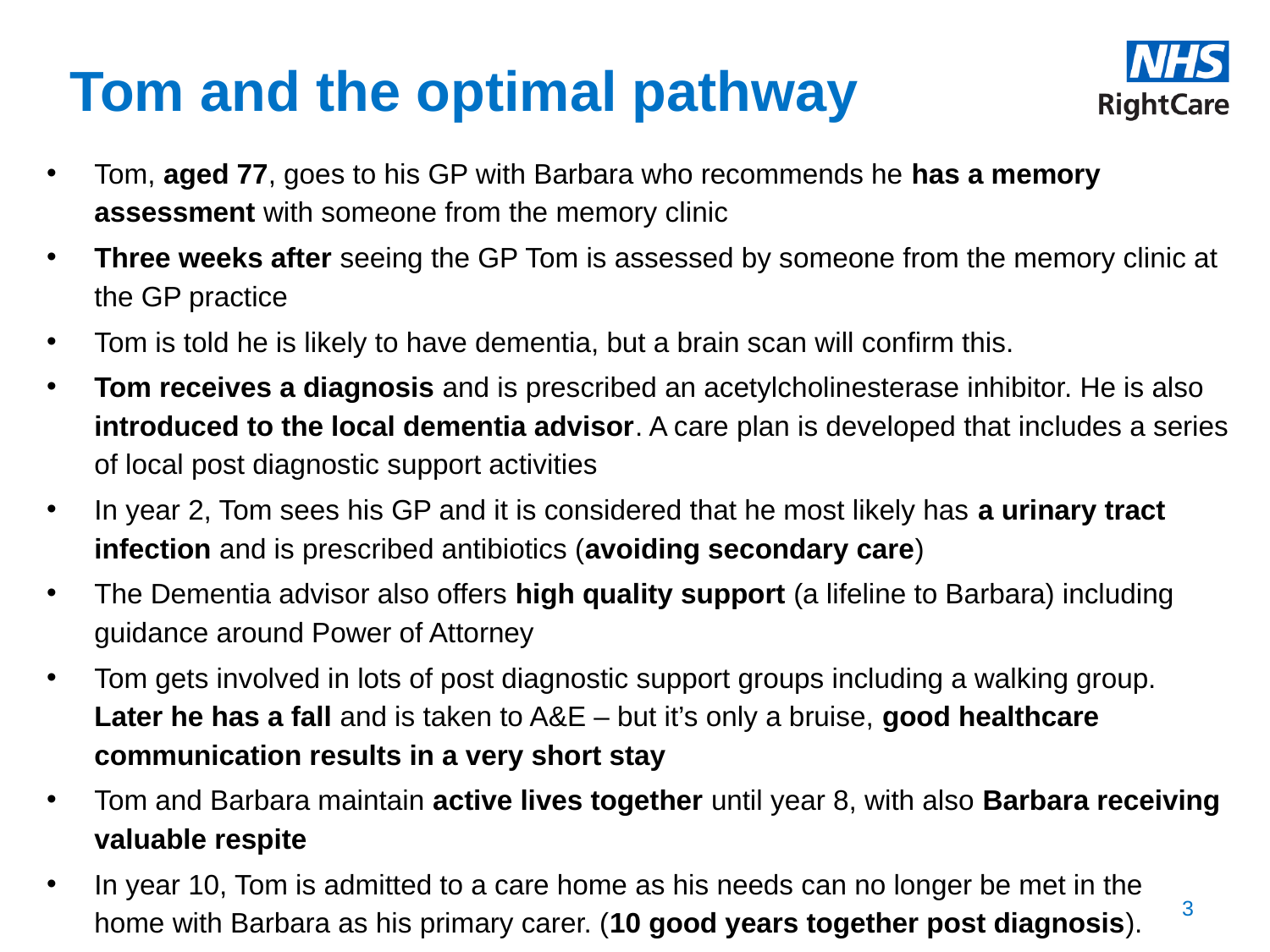

# Tom and the optimal pathway
Tom, aged 77, goes to his GP with Barbara who recommends he has a memory assessment with someone from the memory clinic
Three weeks after seeing the GP Tom is assessed by someone from the memory clinic at the GP practice
Tom is told he is likely to have dementia, but a brain scan will confirm this.
Tom receives a diagnosis and is prescribed an acetylcholinesterase inhibitor. He is also introduced to the local dementia advisor. A care plan is developed that includes a series of local post diagnostic support activities
In year 2, Tom sees his GP and it is considered that he most likely has a urinary tract infection and is prescribed antibiotics (avoiding secondary care)
The Dementia advisor also offers high quality support (a lifeline to Barbara) including guidance around Power of Attorney
Tom gets involved in lots of post diagnostic support groups including a walking group. Later he has a fall and is taken to A&E – but it’s only a bruise, good healthcare communication results in a very short stay
Tom and Barbara maintain active lives together until year 8, with also Barbara receiving valuable respite
In year 10, Tom is admitted to a care home as his needs can no longer be met in the
home with Barbara as his primary carer. (10 good years together post diagnosis).

3